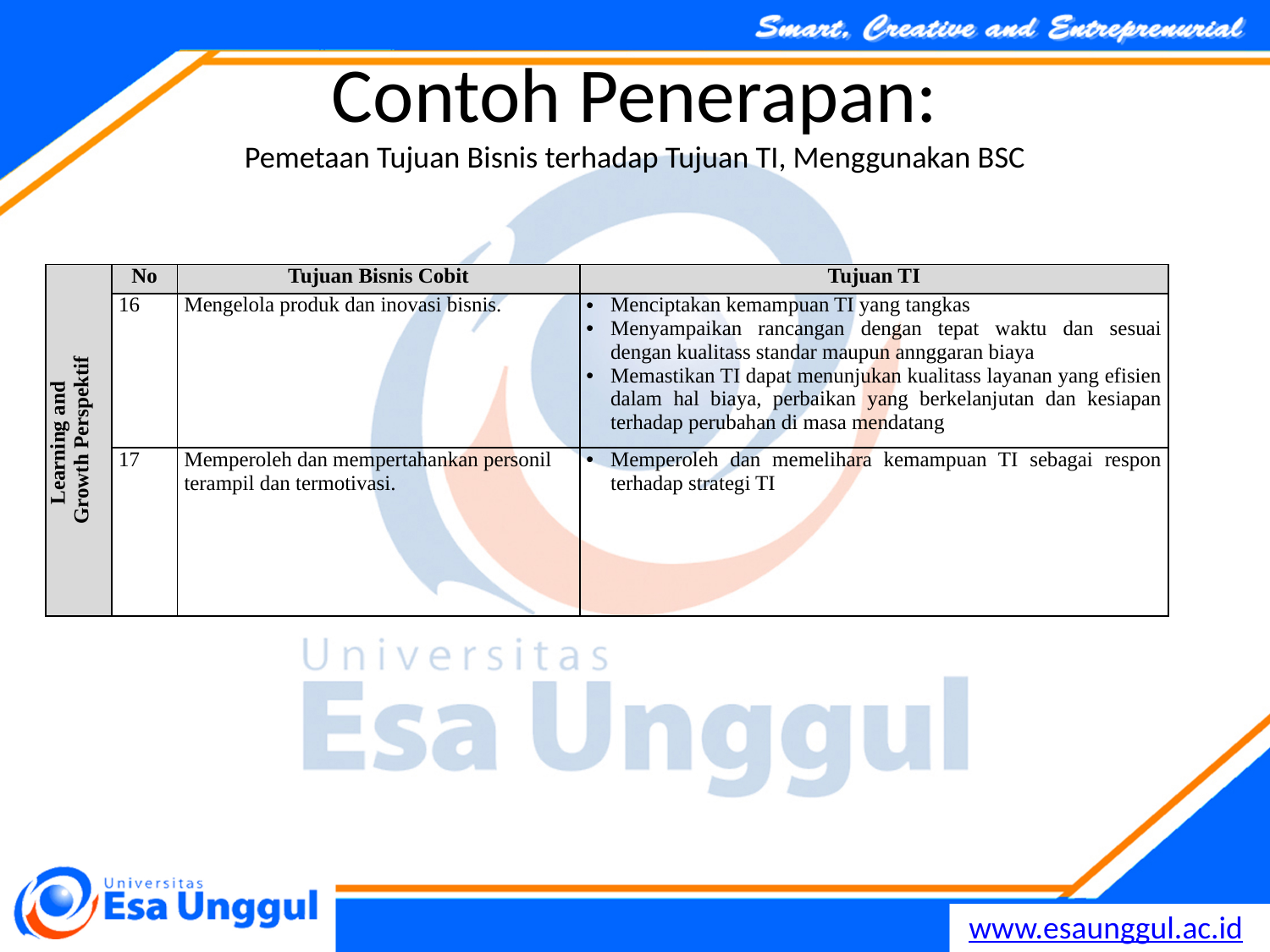

# Contoh Penerapan: Pemetaan Tujuan Bisnis terhadap Tujuan TI, Menggunakan BSC
| Learning and Growth Perspektif | No | Tujuan Bisnis Cobit | Tujuan TI |
| --- | --- | --- | --- |
|  | 16 | Mengelola produk dan inovasi bisnis. | Menciptakan kemampuan TI yang tangkas Menyampaikan rancangan dengan tepat waktu dan sesuai dengan kualitass standar maupun annggaran biaya Memastikan TI dapat menunjukan kualitass layanan yang efisien dalam hal biaya, perbaikan yang berkelanjutan dan kesiapan terhadap perubahan di masa mendatang |
|  | 17 | Memperoleh dan mempertahankan personil terampil dan termotivasi. | Memperoleh dan memelihara kemampuan TI sebagai respon terhadap strategi TI |